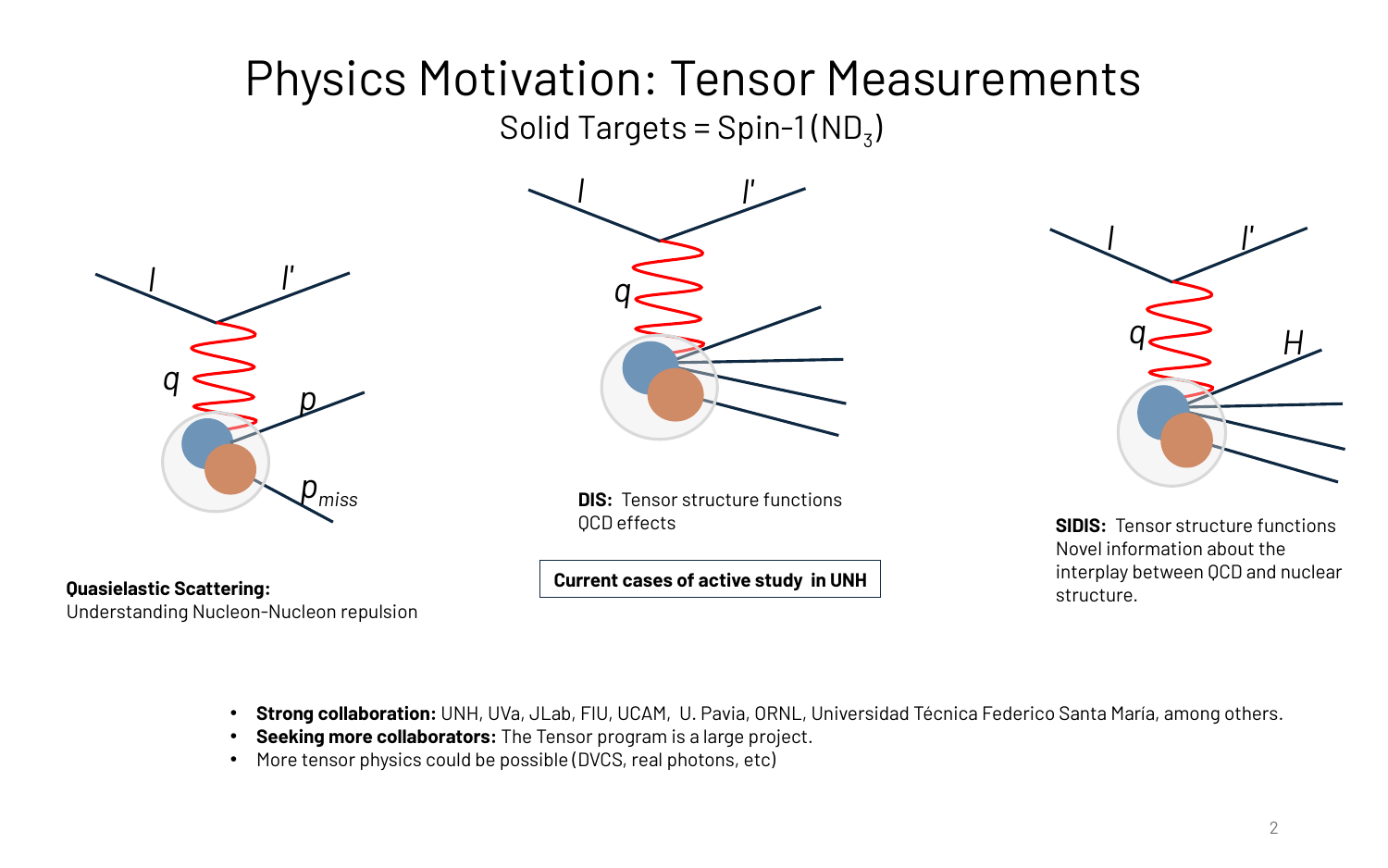

# Physics Motivation: Tensor Measurements Solid Targets = Spin-1 (ND3)
l
l'

q

l
l'

q
H

l'
l

q
p

pmiss
DIS:  Tensor structure functions
QCD effects
SIDIS:  Tensor structure functions
Novel information about the interplay between QCD and nuclear structure.
Current cases of active study  in UNH
Quasielastic Scattering:
Understanding Nucleon-Nucleon repulsion
Strong collaboration: UNH, UVa, JLab, FIU, UCAM,  U. Pavia, ORNL, Universidad Técnica Federico Santa María, among others.
Seeking more collaborators: The Tensor program is a large project.
More tensor physics could be possible (DVCS, real photons, etc)

2